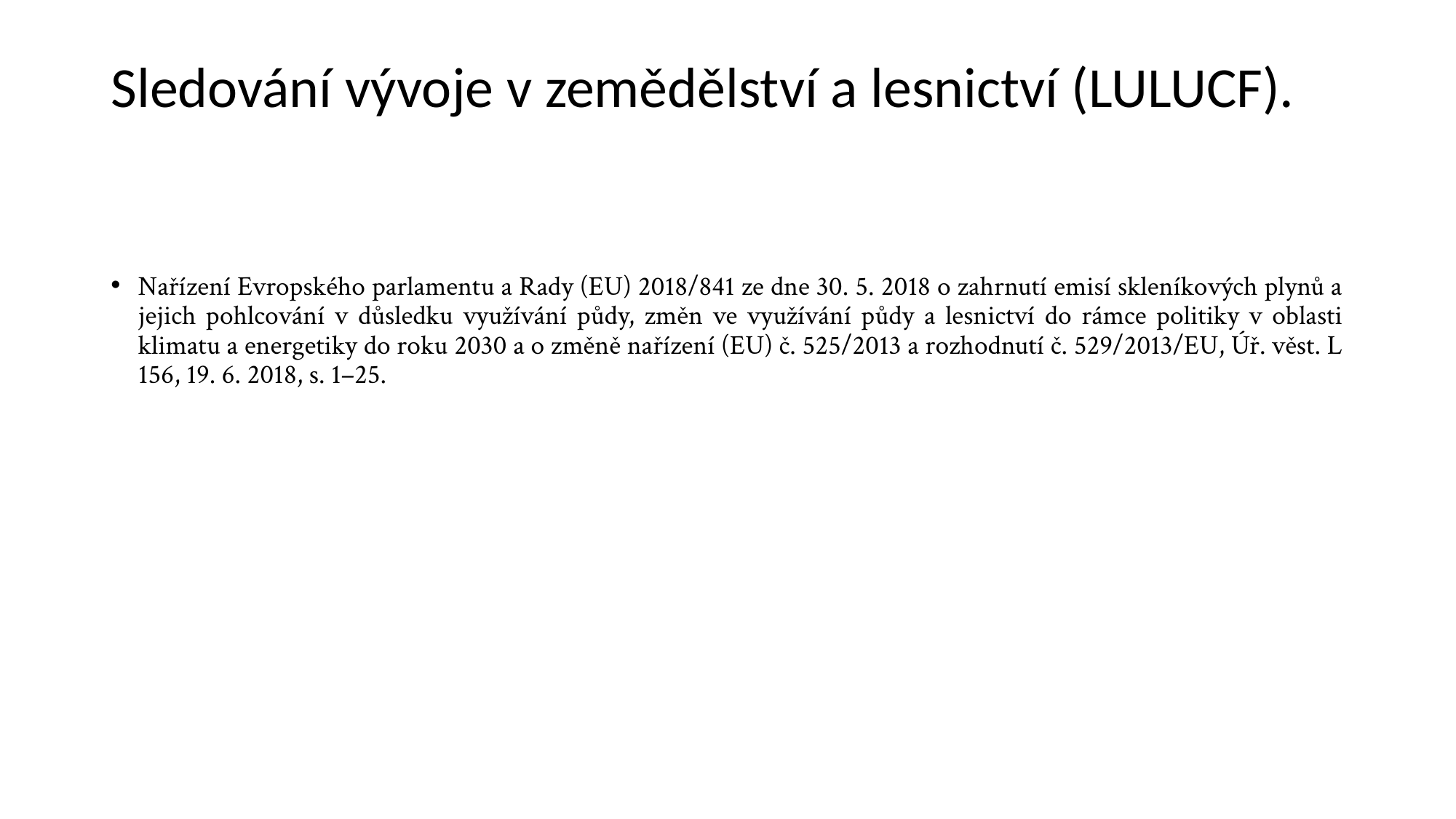

# Sledování vývoje v zemědělství a lesnictví (LULUCF).

Nařízení Evropského parlamentu a Rady (EU) 2018/841 ze dne 30. 5. 2018 o zahrnutí emisí skleníkových plynů a jejich pohlcování v důsledku využívání půdy, změn ve využívání půdy a lesnictví do rámce politiky v oblasti klimatu a energetiky do roku 2030 a o změně nařízení (EU) č. 525/2013 a rozhodnutí č. 529/2013/EU, Úř. věst. L 156, 19. 6. 2018, s. 1–25.